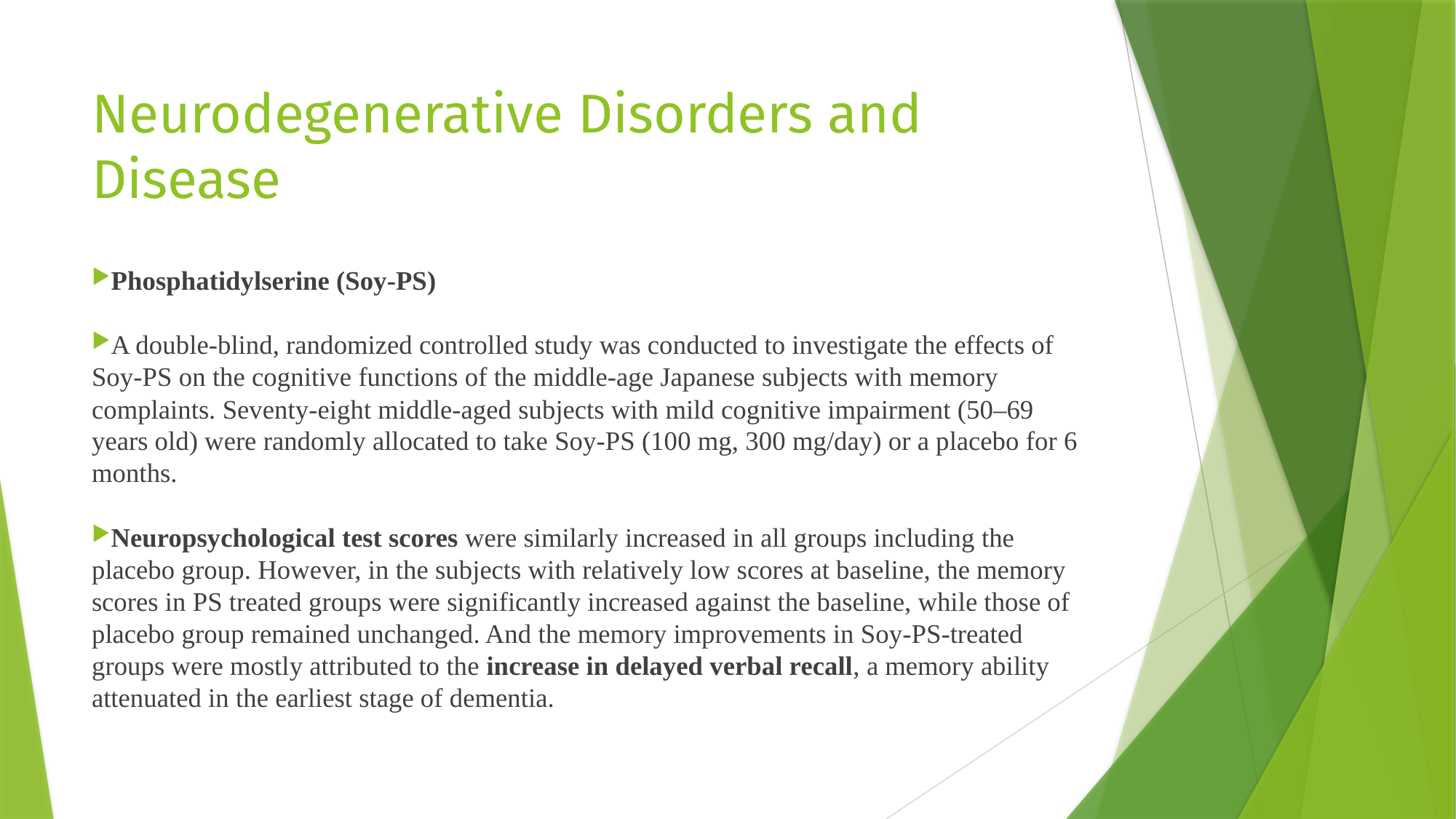

# Neurodegenerative Disorders and Disease
Phosphatidylserine (Soy-PS)

A double-blind, randomized controlled study was conducted to investigate the effects of Soy-PS on the cognitive functions of the middle-age Japanese subjects with memory complaints. Seventy-eight middle-aged subjects with mild cognitive impairment (50–69 years old) were randomly allocated to take Soy-PS (100 mg, 300 mg/day) or a placebo for 6 months.

Neuropsychological test scores were similarly increased in all groups including the placebo group. However, in the subjects with relatively low scores at baseline, the memory scores in PS treated groups were significantly increased against the baseline, while those of placebo group remained unchanged. And the memory improvements in Soy-PS-treated groups were mostly attributed to the increase in delayed verbal recall, a memory ability attenuated in the earliest stage of dementia.